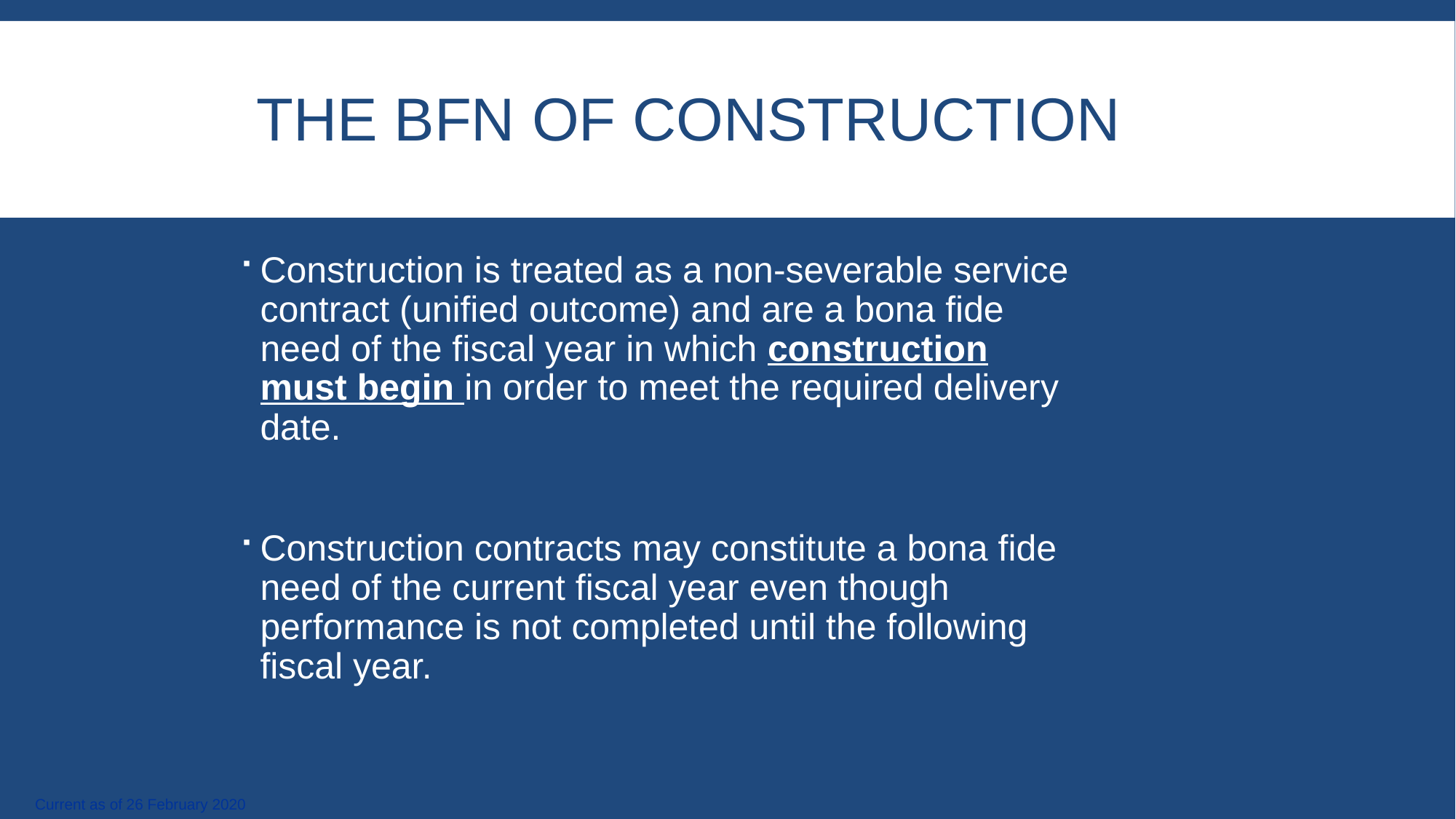

# The BFN of Construction
Construction is treated as a non-severable service contract (unified outcome) and are a bona fide need of the fiscal year in which construction must begin in order to meet the required delivery date.

Construction contracts may constitute a bona fide need of the current fiscal year even though performance is not completed until the following fiscal year.